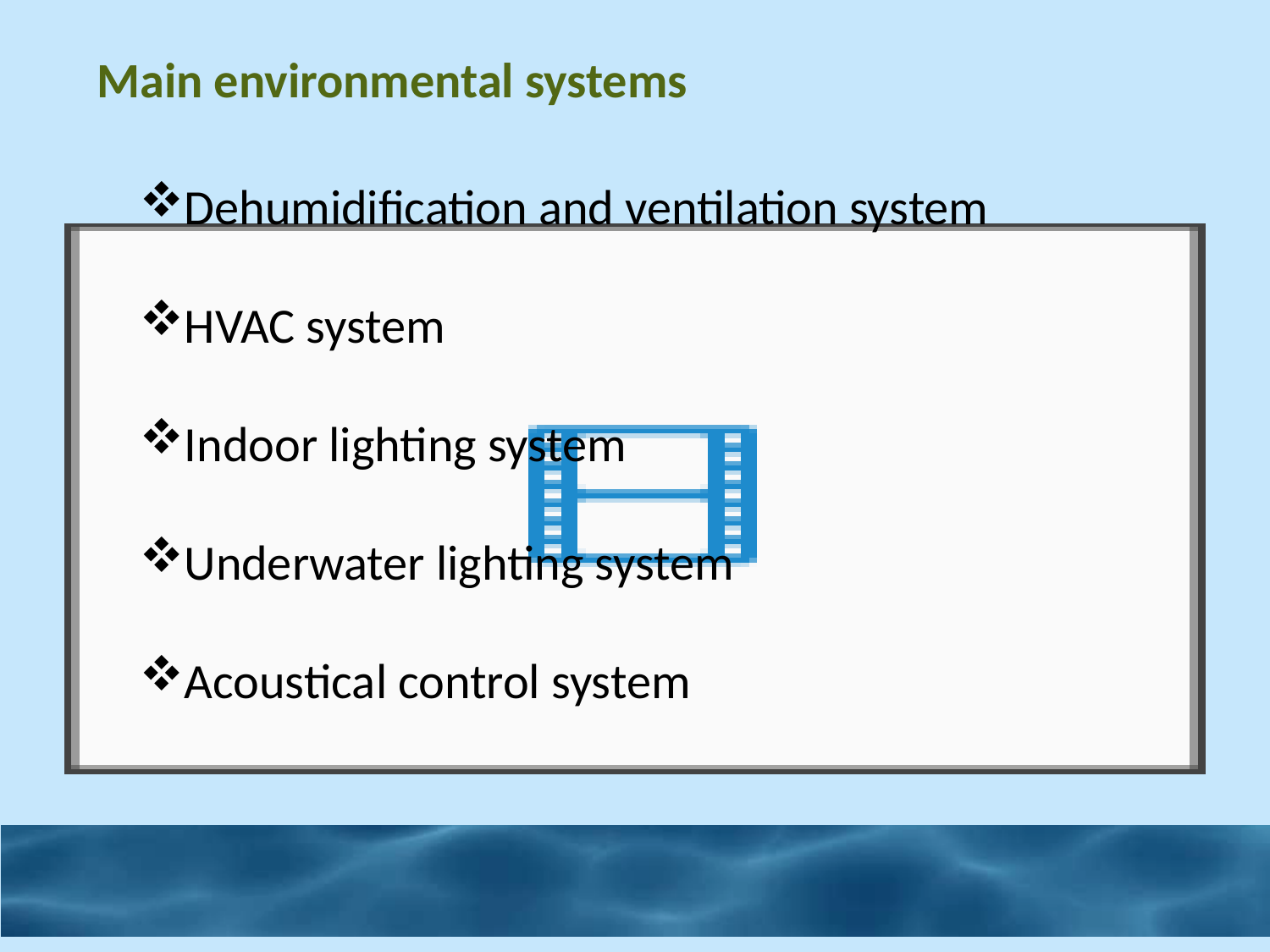

Main environmental systems
Dehumidification and ventilation system

HVAC system

Indoor lighting system

Underwater lighting system

Acoustical control system